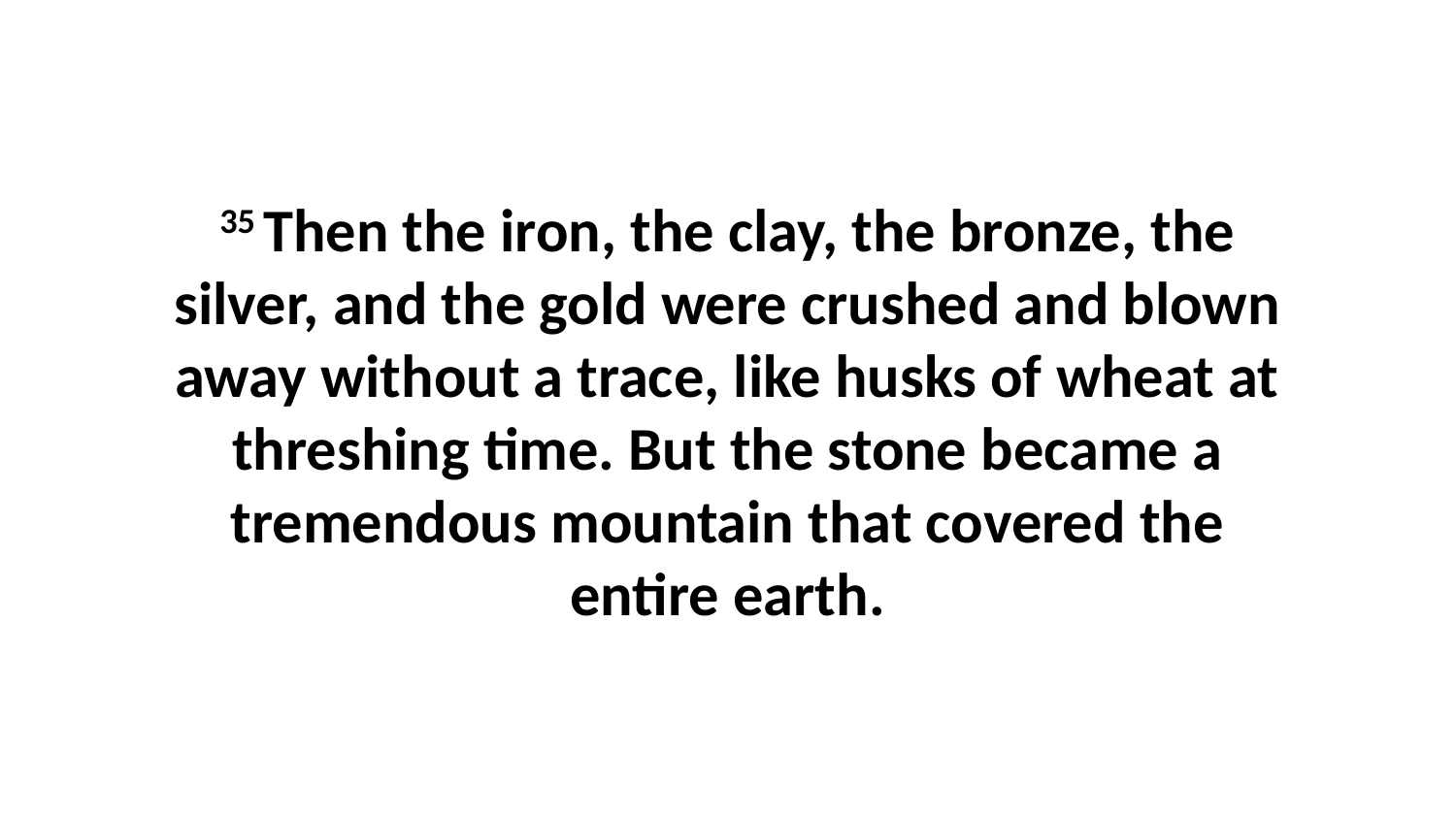

35 Then the iron, the clay, the bronze, the silver, and the gold were crushed and blown away without a trace, like husks of wheat at threshing time. But the stone became a tremendous mountain that covered the entire earth.